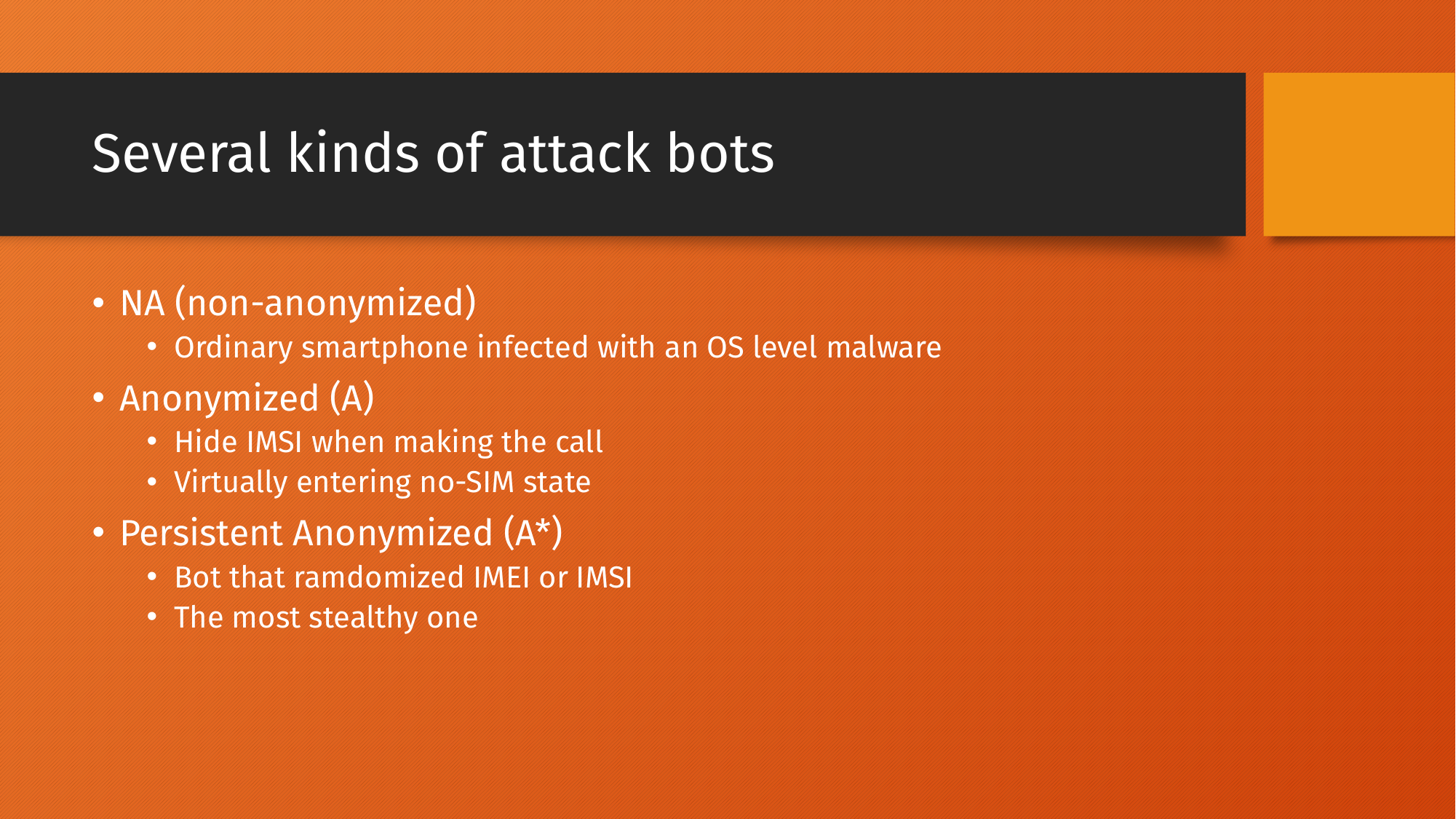

# Several kinds of attack bots
NA (non-anonymized)
Ordinary smartphone infected with an OS level malware
Anonymized (A)
Hide IMSI when making the call
Virtually entering no-SIM state
Persistent Anonymized (A*)
Bot that ramdomized IMEI or IMSI
The most stealthy one